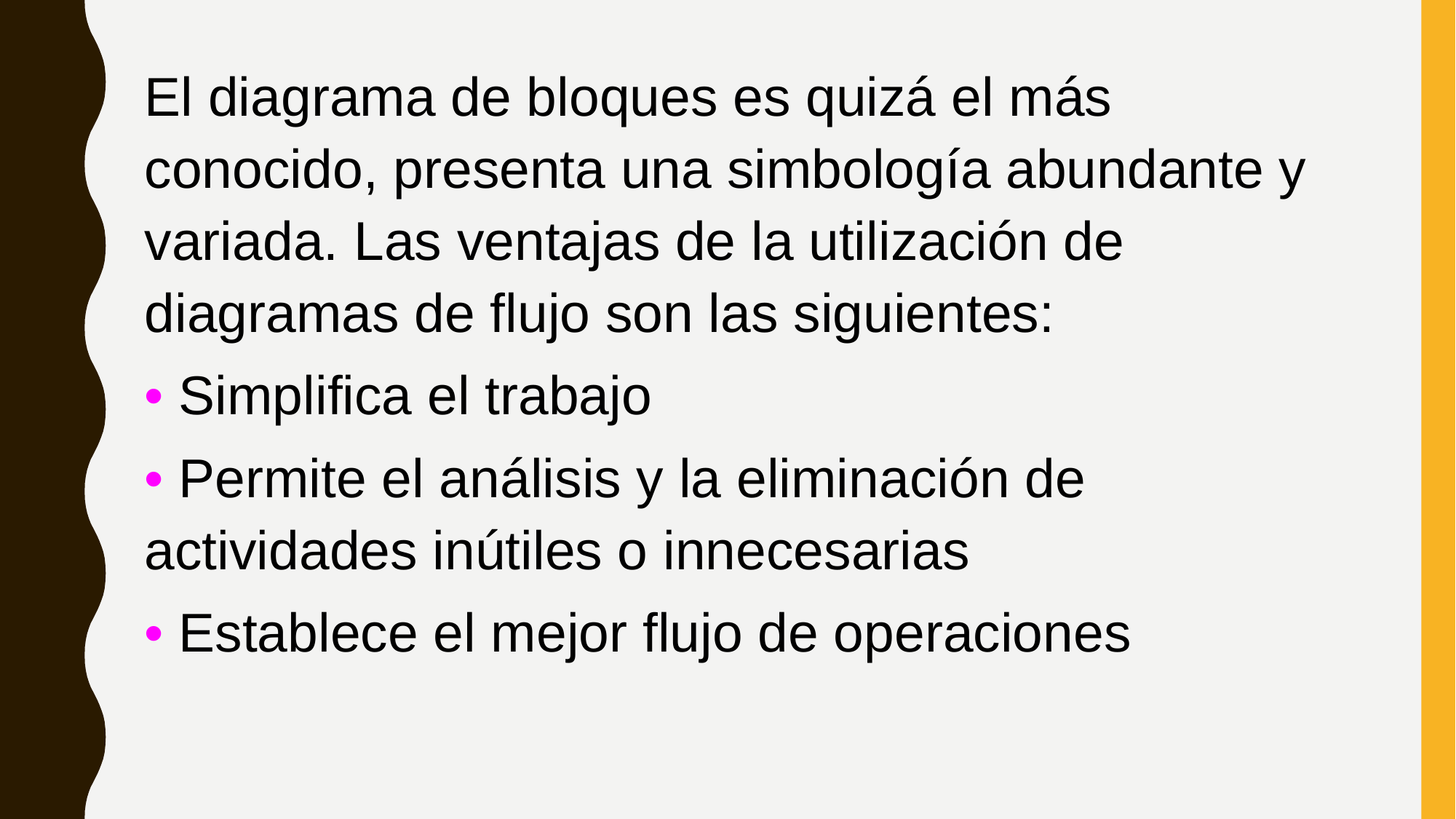

El diagrama de bloques es quizá el más conocido, presenta una simbología abundante y variada. Las ventajas de la utilización de diagramas de flujo son las siguientes:
• Simplifica el trabajo
• Permite el análisis y la eliminación de actividades inútiles o innecesarias
• Establece el mejor flujo de operaciones